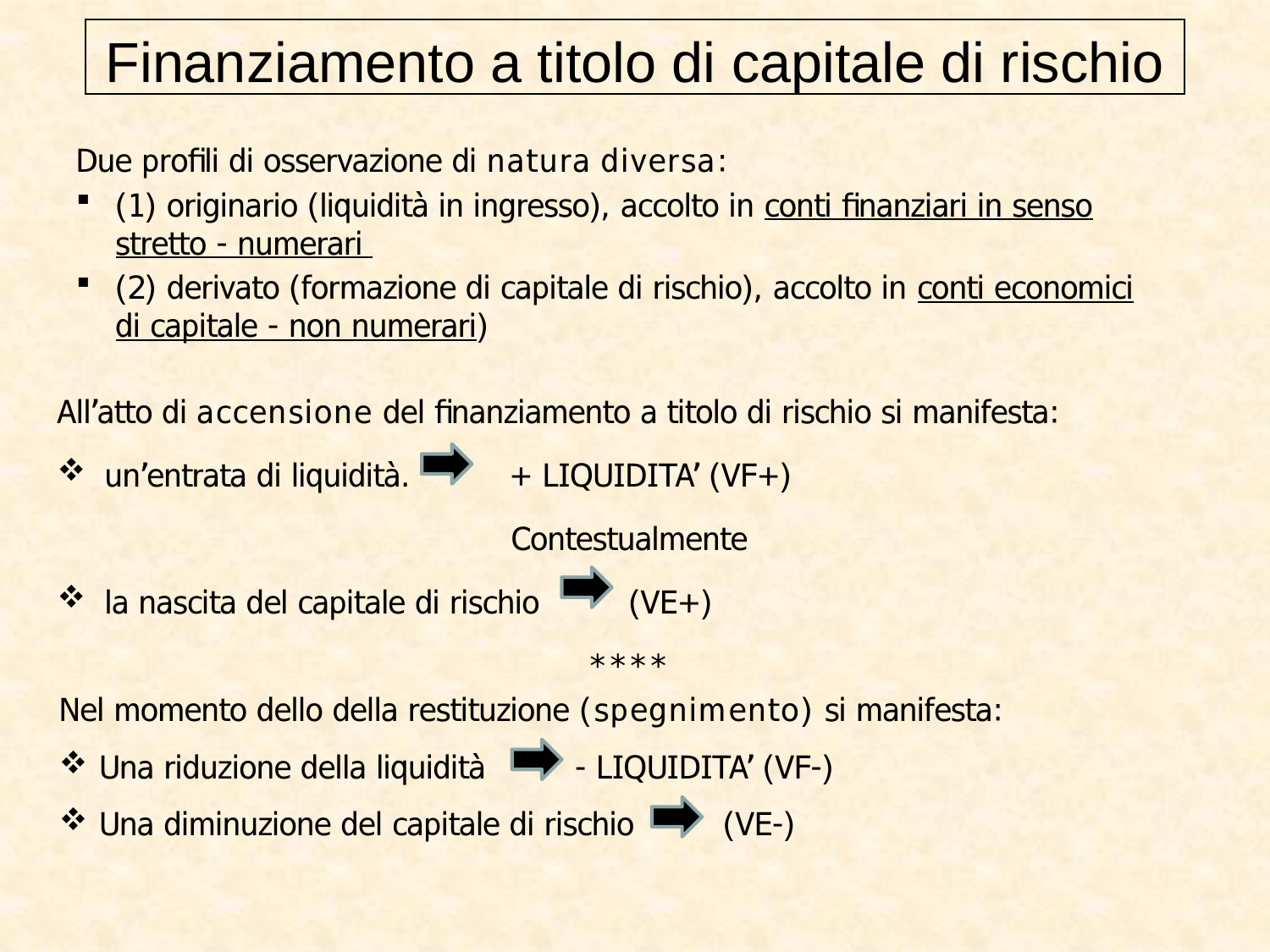

Finanziamento a titolo di capitale di rischio
Due profili di osservazione di natura diversa:
(1) originario (liquidità in ingresso), accolto in conti finanziari in senso stretto - numerari
(2) derivato (formazione di capitale di rischio), accolto in conti economici di capitale - non numerari)

All’atto di accensione del finanziamento a titolo di rischio si manifesta:
un’entrata di liquidità.          + LIQUIDITA’ (VF+)
Contestualmente
la nascita del capitale di rischio         (VE+)
****

Nel momento dello della restituzione (spegnimento) si manifesta:
Una riduzione della liquidità         - LIQUIDITA’ (VF-)
Una diminuzione del capitale di rischio         (VE-)